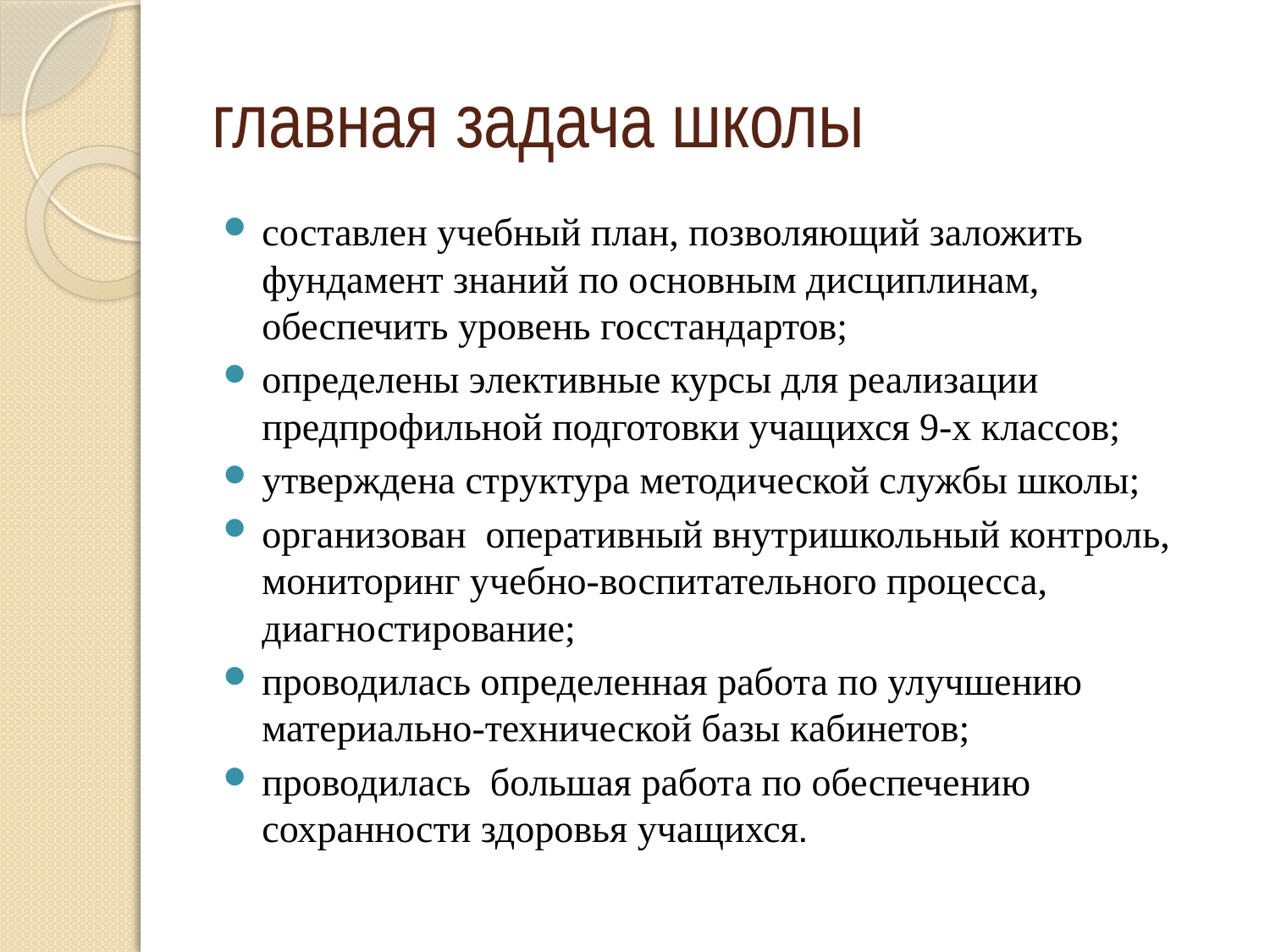

# главная задача школы
составлен учебный план, позволяющий заложить фундамент знаний по основным дисциплинам, обеспечить уровень госстандартов;
определены элективные курсы для реализации предпрофильной подготовки учащихся 9-х классов;
утверждена структура методической службы школы;
организован  оперативный внутришкольный контроль, мониторинг учебно-воспитательного процесса, диагностирование;
проводилась определенная работа по улучшению материально-технической базы кабинетов;
проводилась  большая работа по обеспечению сохранности здоровья учащихся.